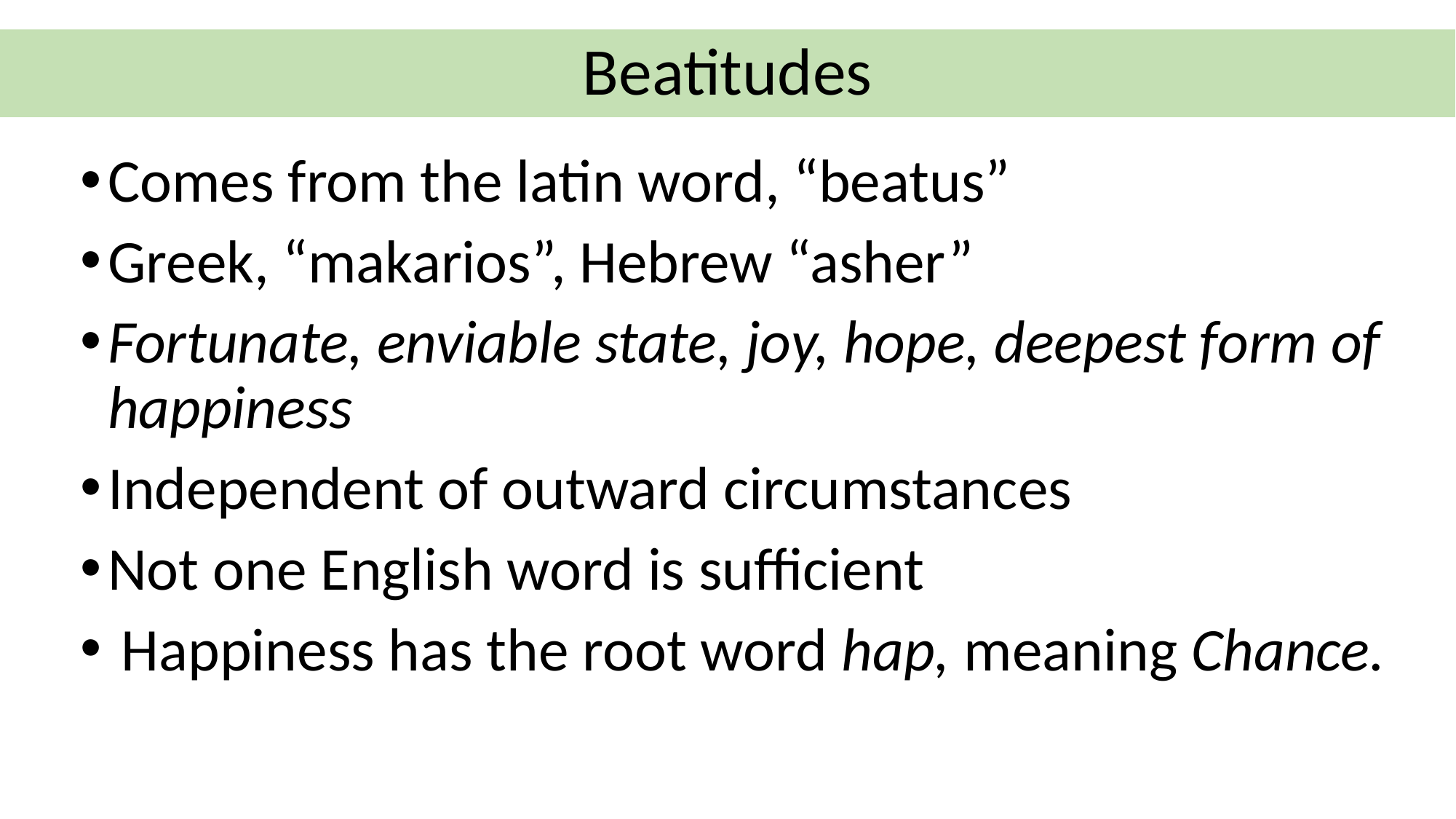

# Beatitudes
Comes from the latin word, “beatus”
Greek, “makarios”, Hebrew “asher”
Fortunate, enviable state, joy, hope, deepest form of happiness
Independent of outward circumstances
Not one English word is sufficient
 Happiness has the root word hap, meaning Chance.